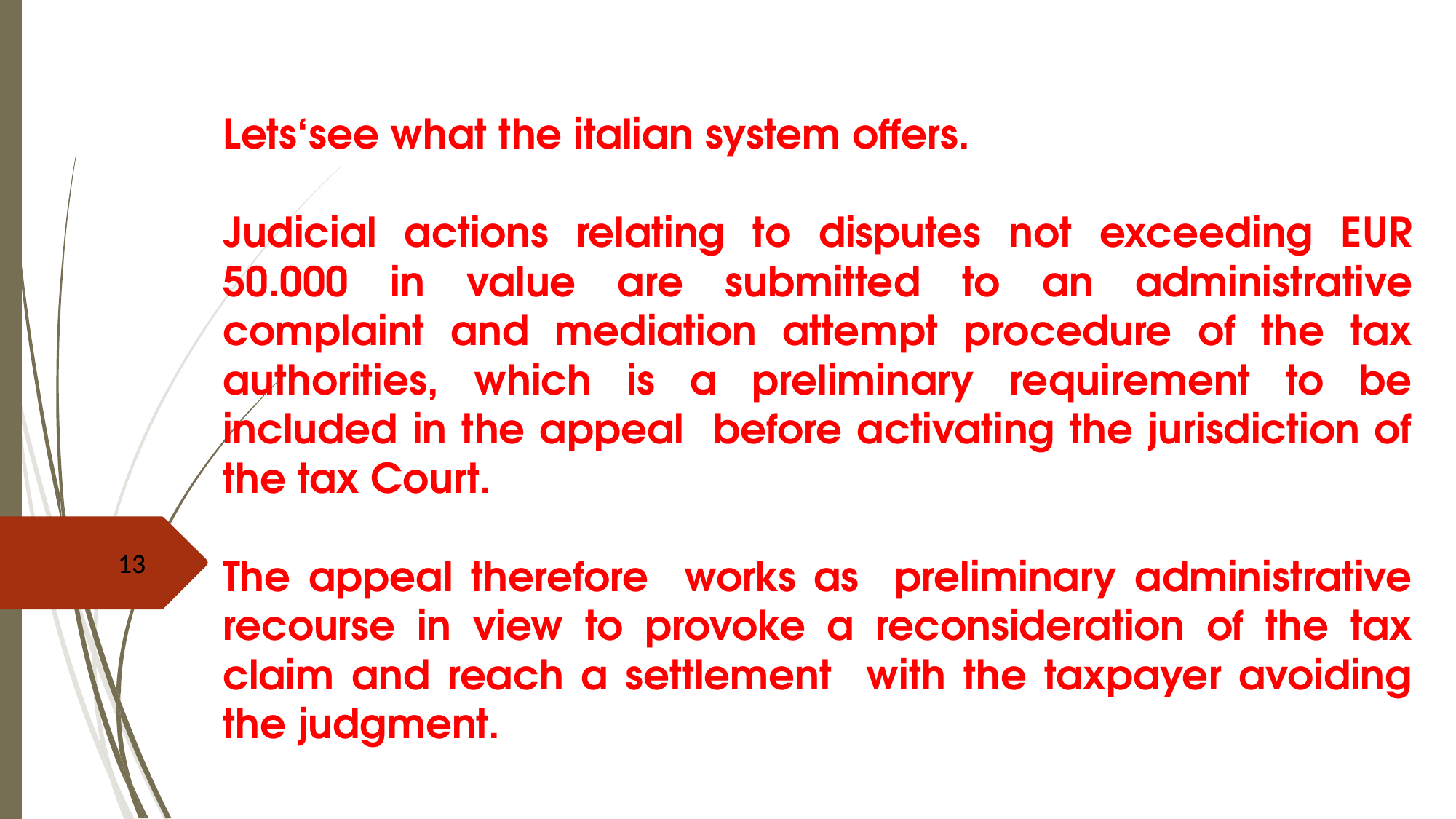

Lets‘see what the italian system offers.

Judicial actions relating to disputes not exceeding EUR 50.000 in value are submitted to an administrative complaint and mediation attempt procedure of the tax authorities, which is a preliminary requirement to be included in the appeal  before activating the jurisdiction of the tax Court.

The appeal therefore  works as  preliminary administrative recourse in view to provoke a reconsideration of the tax claim and reach a settlement  with the taxpayer avoiding the judgment.

13
13